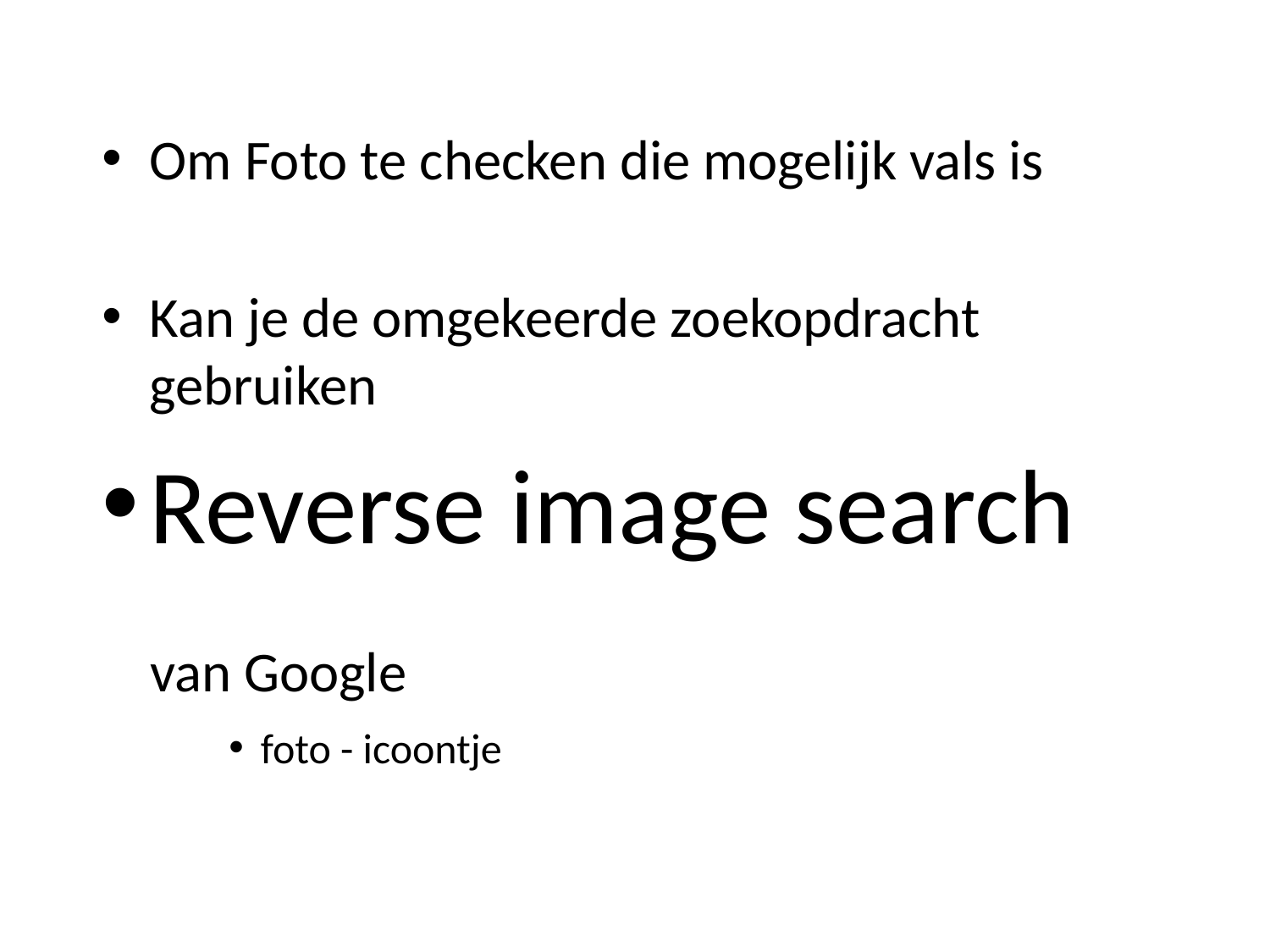

Om Foto te checken die mogelijk vals is

Kan je de omgekeerde zoekopdracht gebruiken
Reverse image search
  van Google
foto - icoontje